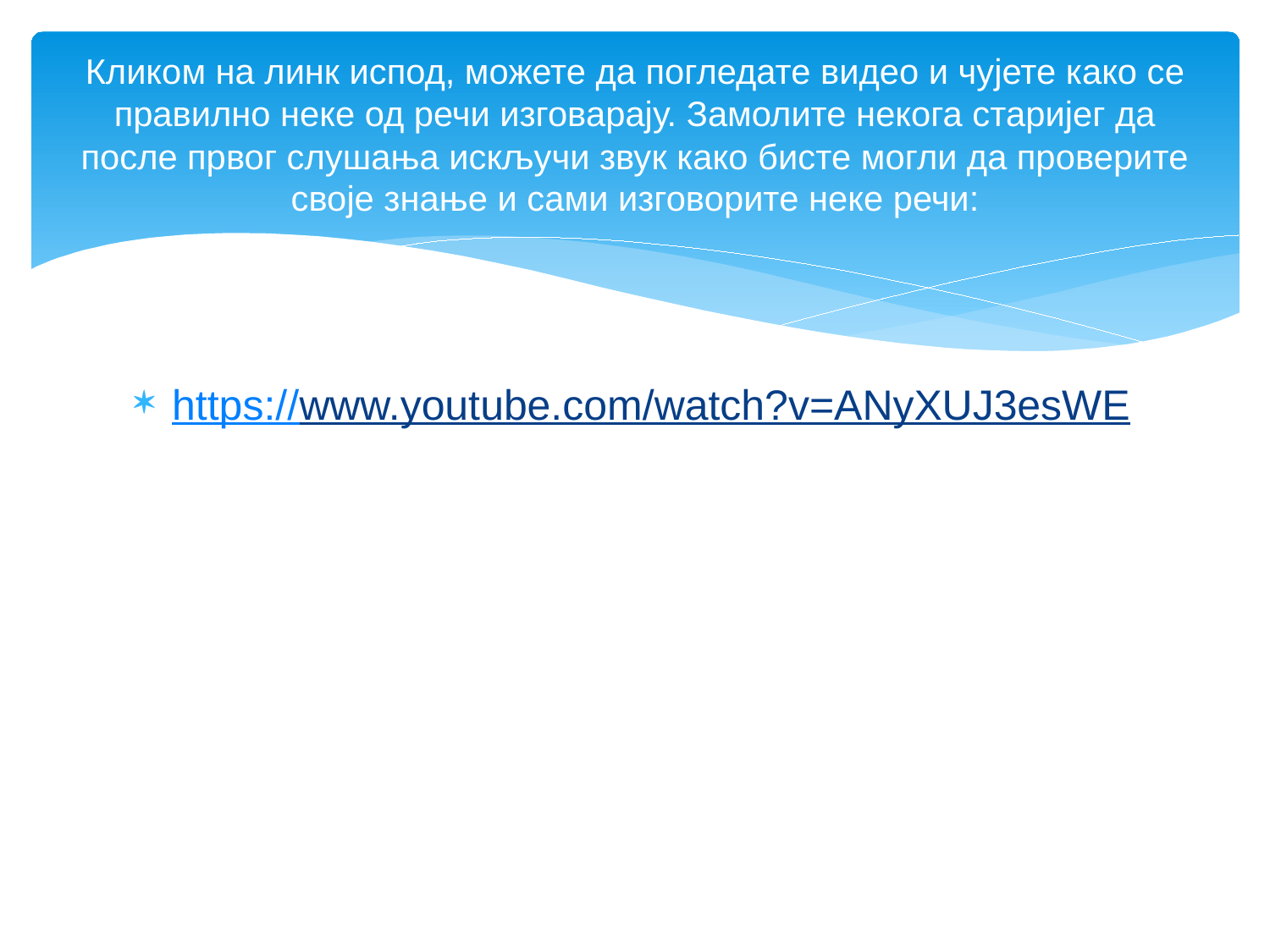

# Кликом на линк испод, можете да погледате видео и чујете како се правилно неке од речи изговарају. Замолите некога старијег да после првог слушања искључи звук како бисте могли да проверите своје знање и сами изговорите неке речи:
https://www.youtube.com/watch?v=ANyXUJ3esWE